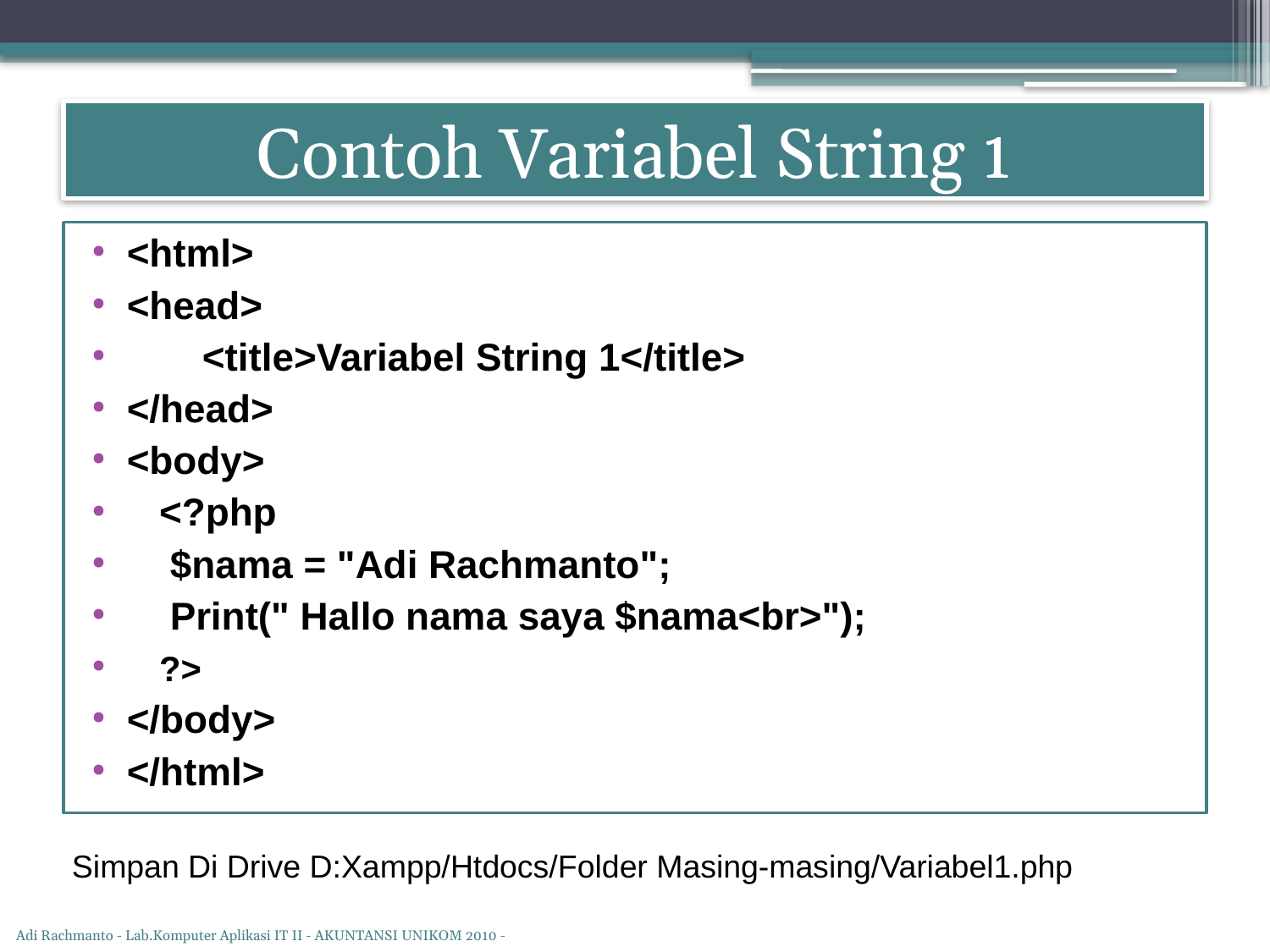

# Contoh Variabel String 1
<html>
<head>
       <title>Variabel String 1</title>
</head>
<body>
   <?php
    $nama = "Adi Rachmanto";
    Print(" Hallo nama saya $nama<br>");
   ?>
</body>
</html>
Simpan Di Drive D:Xampp/Htdocs/Folder Masing-masing/Variabel1.php
Adi Rachmanto - Lab.Komputer Aplikasi IT II - AKUNTANSI UNIKOM 2010 -